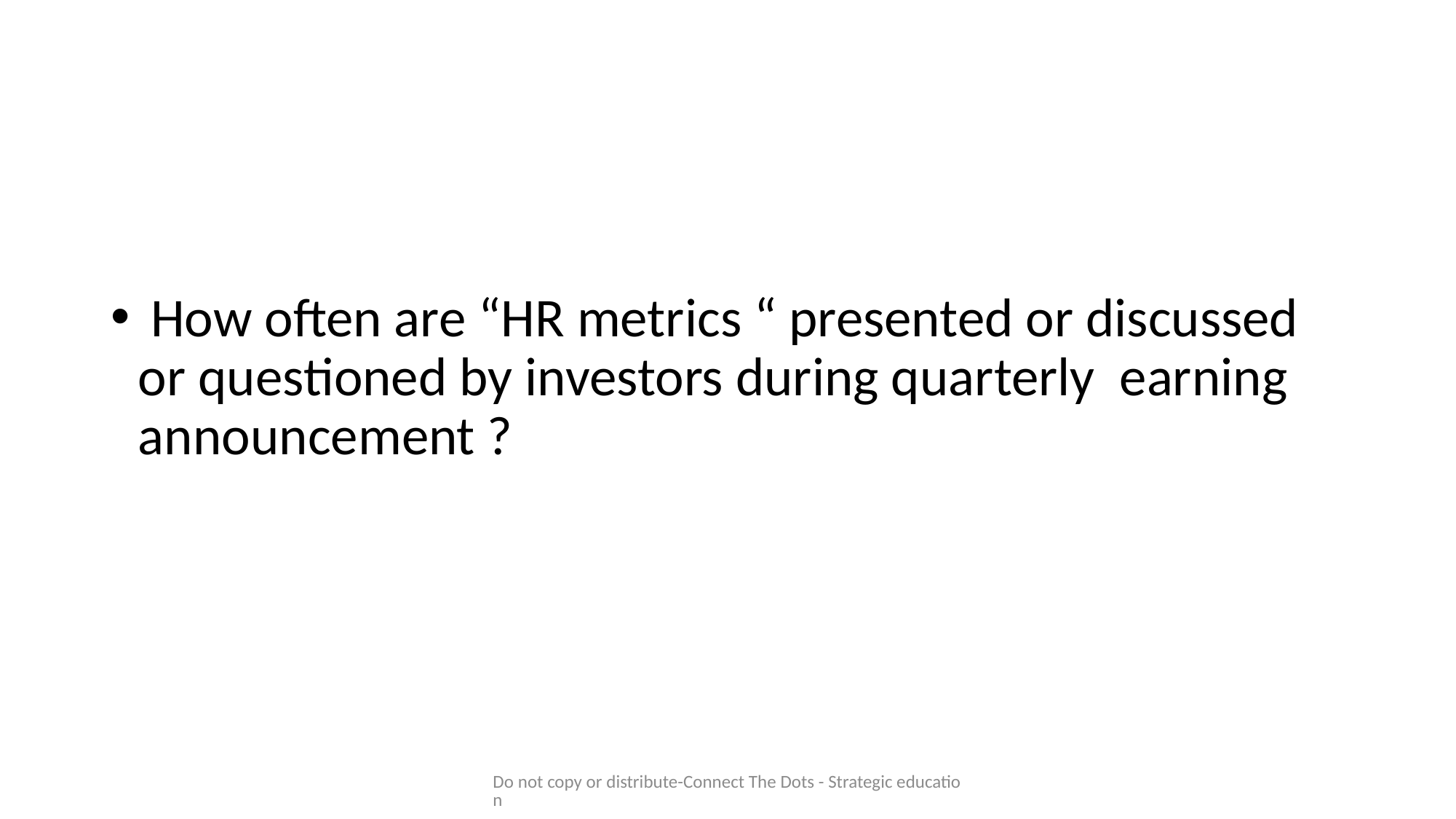

#

 How often are “HR metrics “ presented or discussed or questioned by investors during quarterly  earning announcement ?
Do not copy or distribute-Connect The Dots - Strategic education